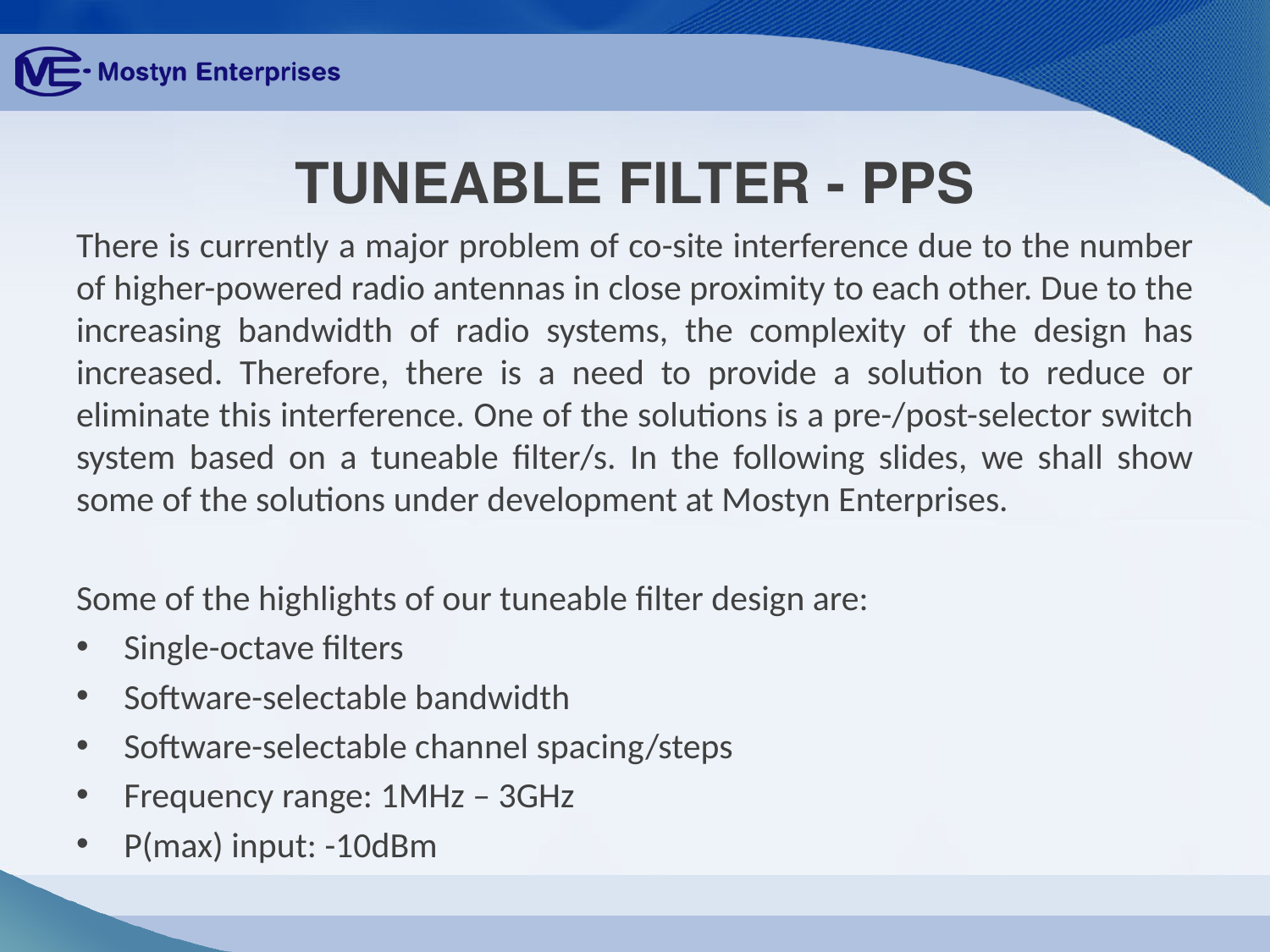

# TUNEABLE FILTER - PPS
There is currently a major problem of co-site interference due to the number of higher-powered radio antennas in close proximity to each other. Due to the increasing bandwidth of radio systems, the complexity of the design has increased. Therefore, there is a need to provide a solution to reduce or eliminate this interference. One of the solutions is a pre-/post-selector switch system based on a tuneable filter/s. In the following slides, we shall show some of the solutions under development at Mostyn Enterprises.

Some of the highlights of our tuneable filter design are:
Single-octave filters
Software-selectable bandwidth
Software-selectable channel spacing/steps
Frequency range: 1MHz – 3GHz
P(max) input: -10dBm